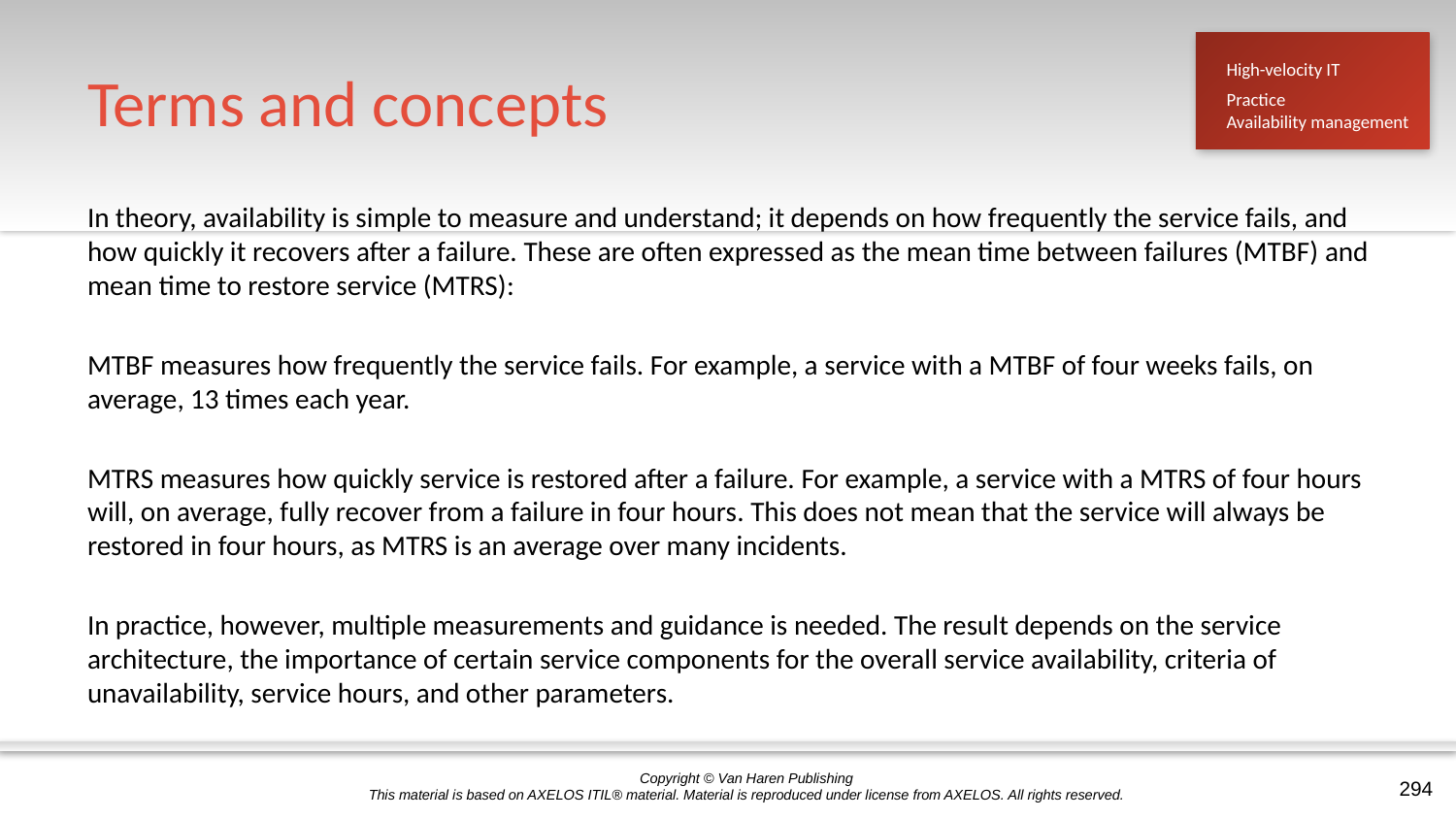

# Terms and concepts
High-velocity IT
Practice
Availability management
In theory, availability is simple to measure and understand; it depends on how frequently the service fails, and how quickly it recovers after a failure. These are often expressed as the mean time between failures (MTBF) and mean time to restore service (MTRS):

MTBF measures how frequently the service fails. For example, a service with a MTBF of four weeks fails, on average, 13 times each year.

MTRS measures how quickly service is restored after a failure. For example, a service with a MTRS of four hours will, on average, fully recover from a failure in four hours. This does not mean that the service will always be restored in four hours, as MTRS is an average over many incidents.

In practice, however, multiple measurements and guidance is needed. The result depends on the service architecture, the importance of certain service components for the overall service availability, criteria of unavailability, service hours, and other parameters.